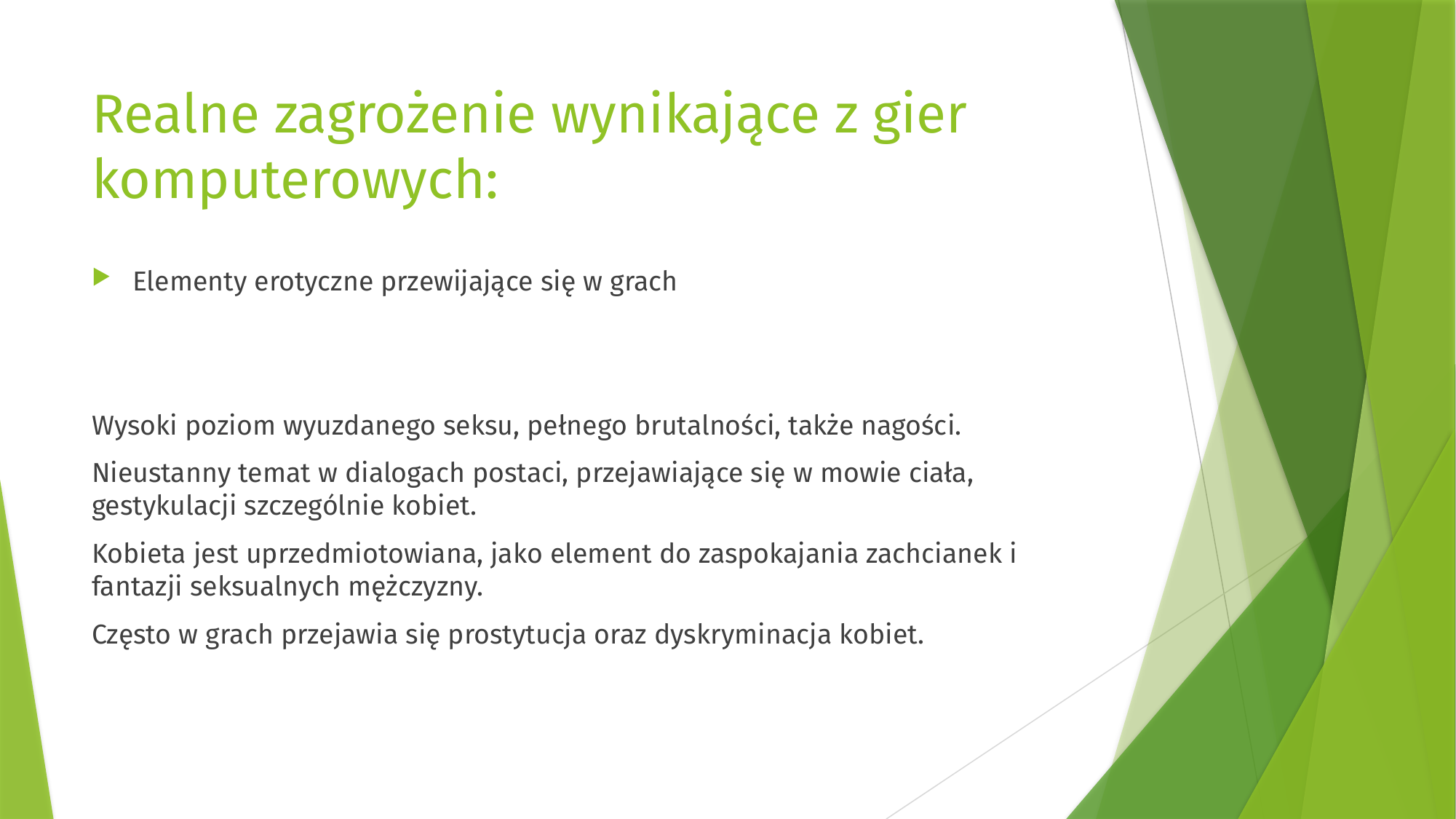

# Realne zagrożenie wynikające z gier komputerowych:
Elementy erotyczne przewijające się w grach

Wysoki poziom wyuzdanego seksu, pełnego brutalności, także nagości.
Nieustanny temat w dialogach postaci, przejawiające się w mowie ciała, gestykulacji szczególnie kobiet.
Kobieta jest uprzedmiotowiana, jako element do zaspokajania zachcianek i fantazji seksualnych mężczyzny.
Często w grach przejawia się prostytucja oraz dyskryminacja kobiet.